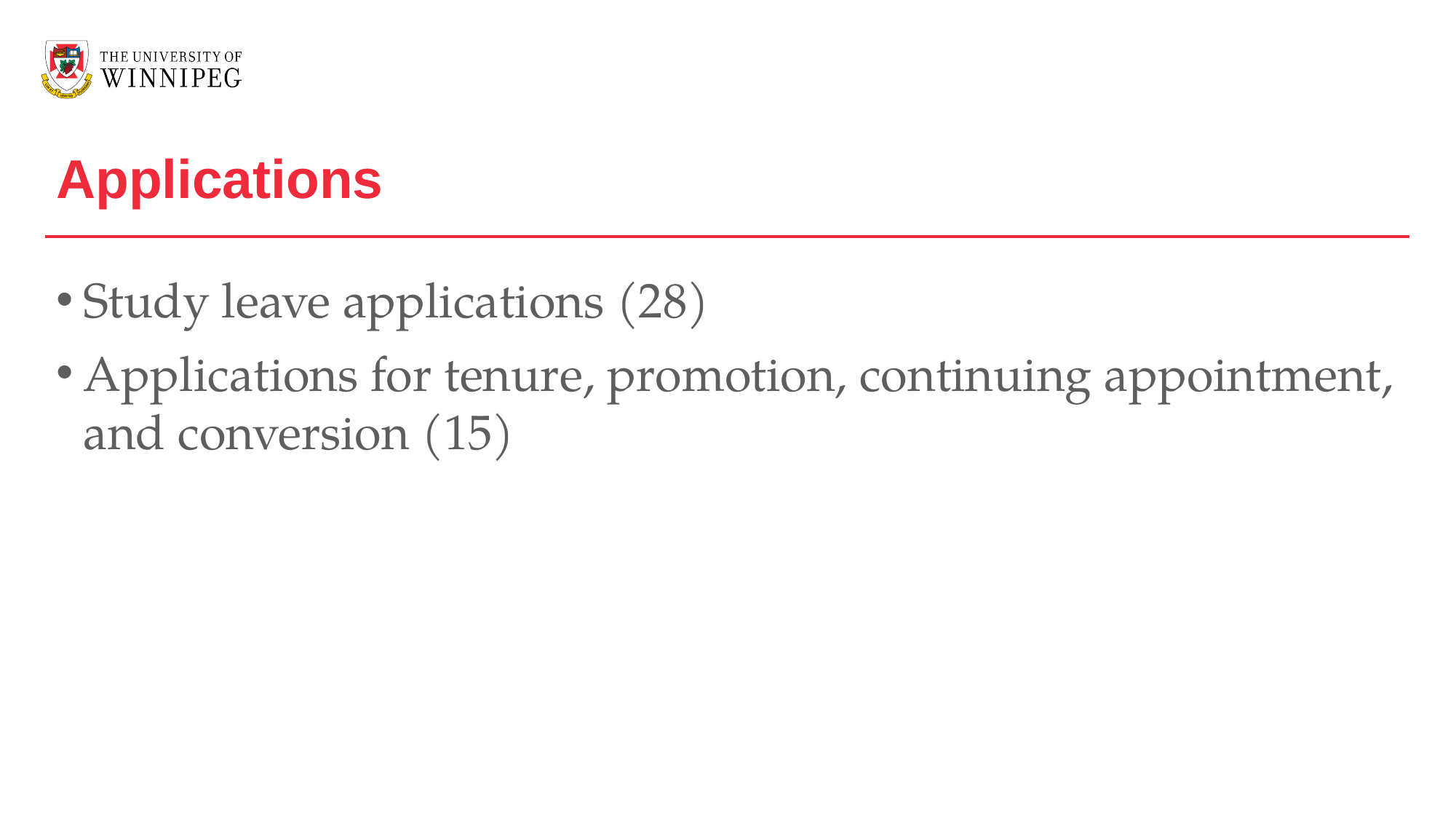

Applications
Study leave applications (28)
Applications for tenure, promotion, continuing appointment, and conversion (15)